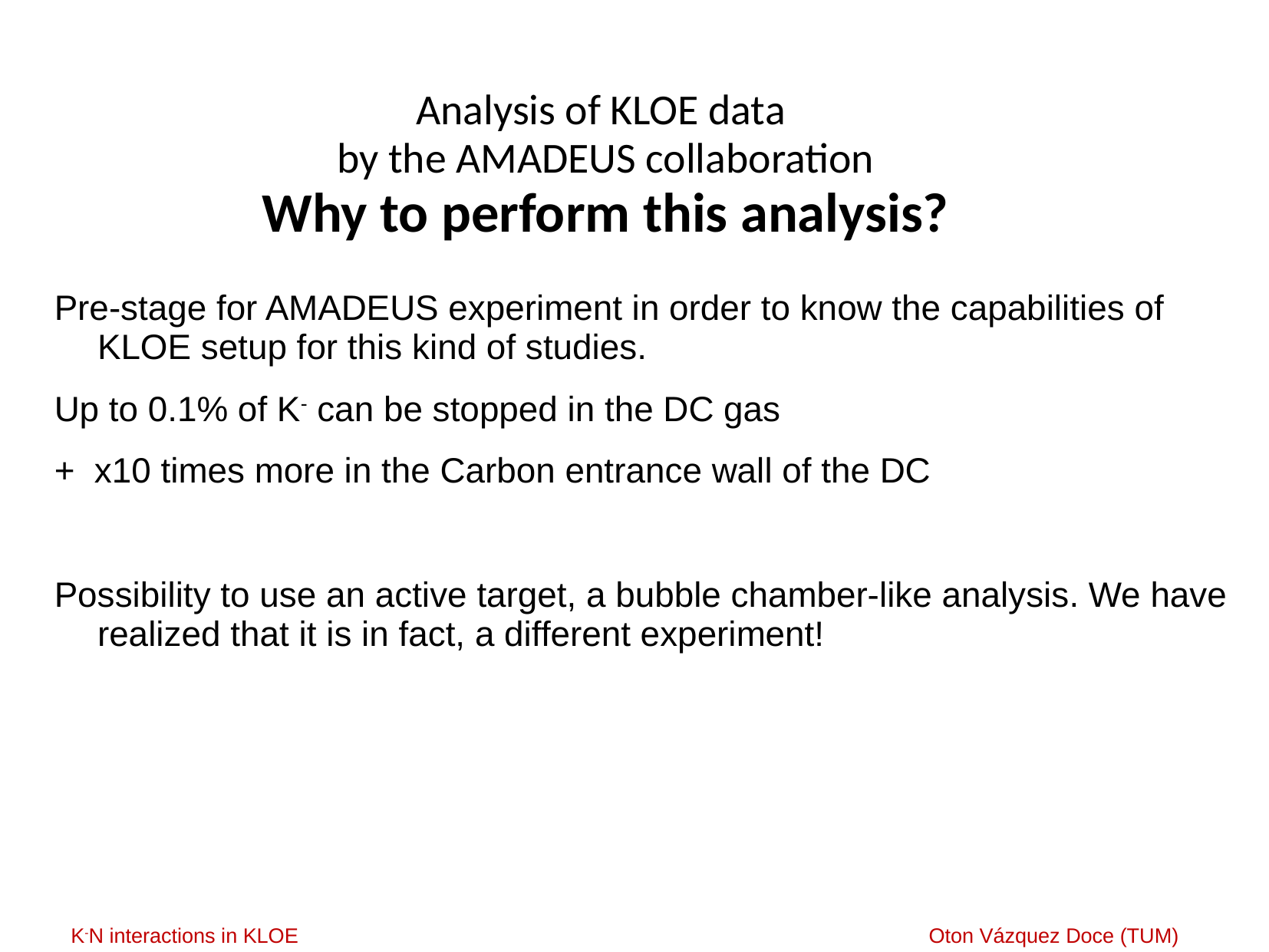

# Analysis of KLOE data by the AMADEUS collaboration Why to perform this analysis?
Pre-stage for AMADEUS experiment in order to know the capabilities of KLOE setup for this kind of studies.
Up to 0.1% of K- can be stopped in the DC gas
+  x10 times more in the Carbon entrance wall of the DC

Possibility to use an active target, a bubble chamber-like analysis. We have realized that it is in fact, a different experiment!
K‐N interactions in KLOE		                                                                                         Oton Vázquez Doce (TUM)